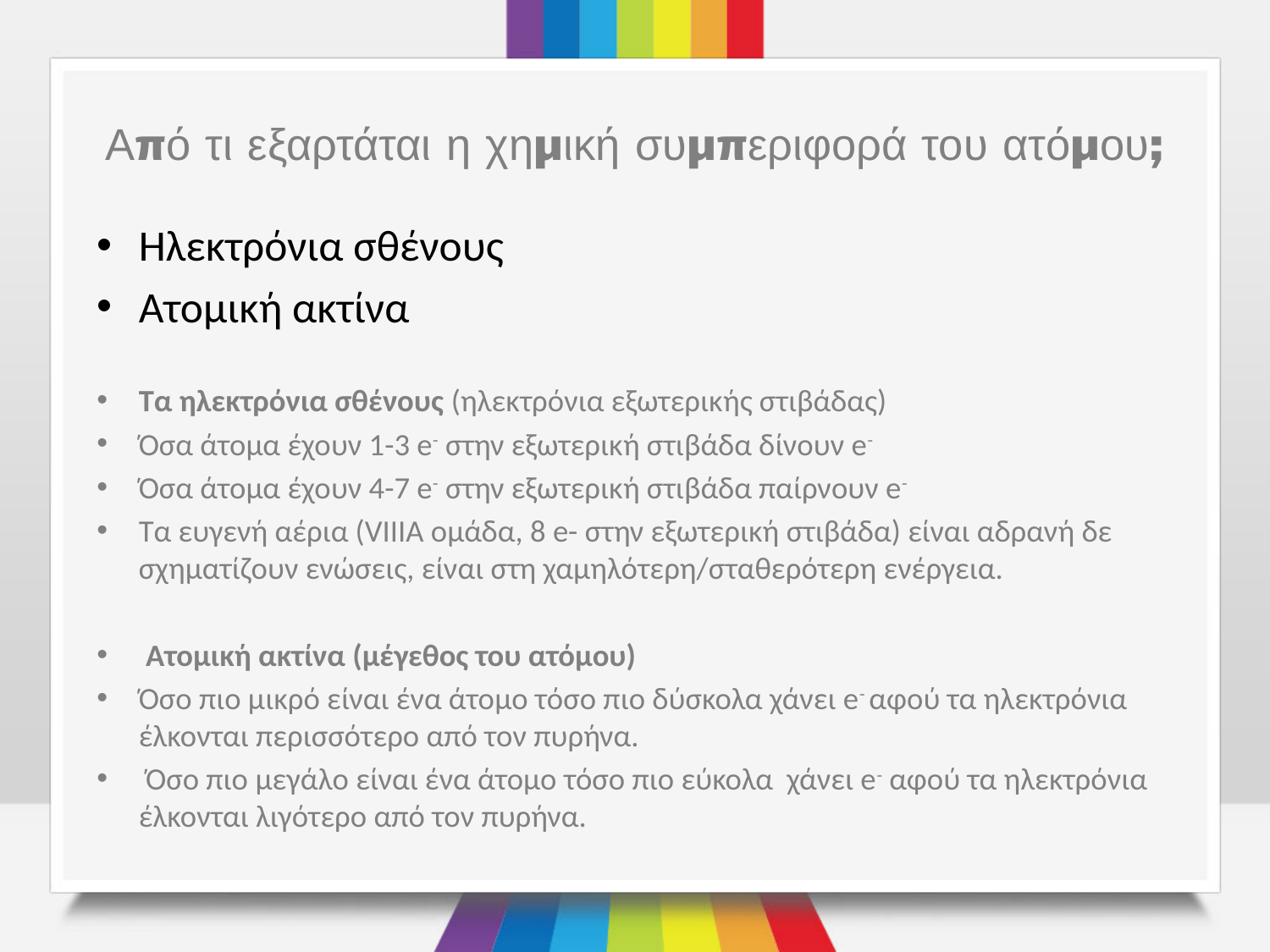

# Από τι εξαρτάται η χημική συμπεριφορά του ατόμου;
Ηλεκτρόνια σθένους
Ατομική ακτίνα

Τα ηλεκτρόνια σθένους (ηλεκτρόνια εξωτερικής στιβάδας)
Όσα άτομα έχουν 1-3 e- στην εξωτερική στιβάδα δίνουν e-
Όσα άτομα έχουν 4-7 e- στην εξωτερική στιβάδα παίρνουν e-
Τα ευγενή αέρια (VIIIA ομάδα, 8 e- στην εξωτερική στιβάδα) είναι αδρανή δε σχηματίζουν ενώσεις, είναι στη χαμηλότερη/σταθερότερη ενέργεια.

 Ατομική ακτίνα (μέγεθος του ατόμου)
Όσο πιο μικρό είναι ένα άτομο τόσο πιο δύσκολα χάνει e- αφού τα ηλεκτρόνια έλκονται περισσότερο από τον πυρήνα.
 Όσο πιο μεγάλο είναι ένα άτομο τόσο πιο εύκολα  χάνει e- αφού τα ηλεκτρόνια έλκονται λιγότερο από τον πυρήνα.